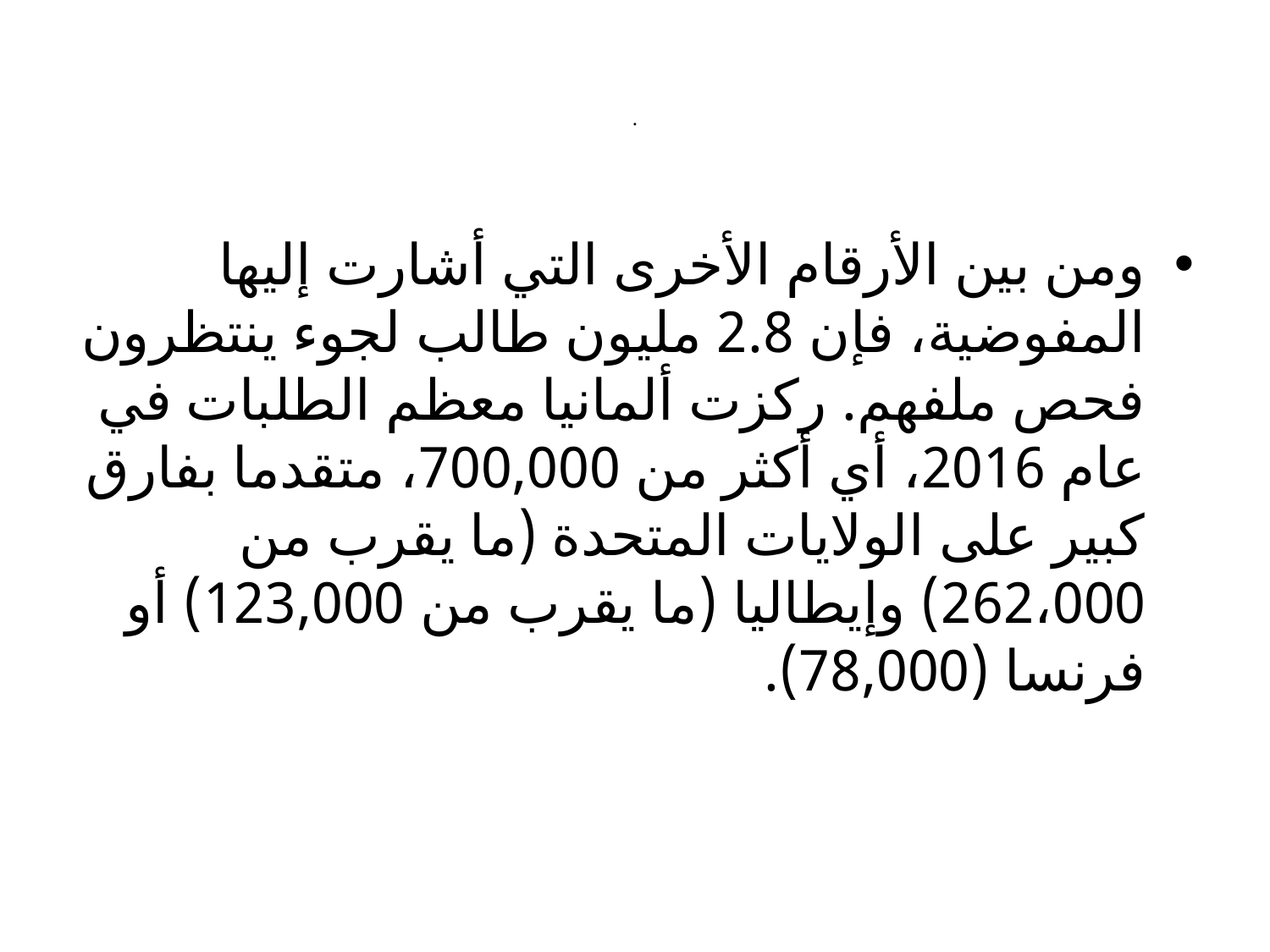

# .
ومن بين الأرقام الأخرى التي أشارت إليها المفوضية، فإن 2.8 مليون طالب لجوء ينتظرون فحص ملفهم. ركزت ألمانيا معظم الطلبات في عام 2016، أي أكثر من 700,000، متقدما بفارق كبير على الولايات المتحدة (ما يقرب من 262،000) وإيطاليا (ما يقرب من 123,000) أو فرنسا (78,000).